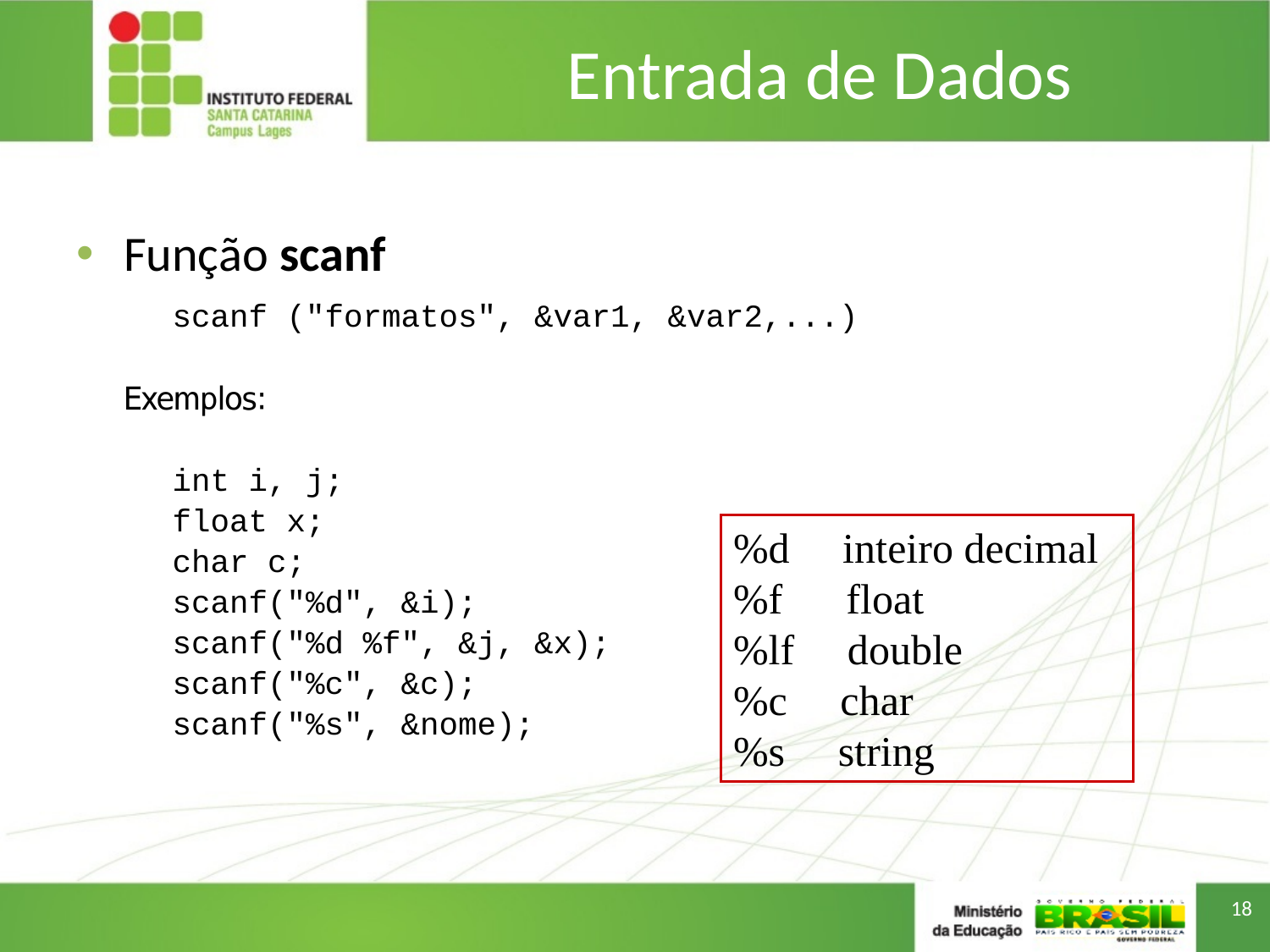

# Entrada de Dados
Função scanf
	scanf ("formatos", &var1, &var2,...)

Exemplos:

	int i, j;
	float x;
	char c;
	scanf("%d", &i);
	scanf("%d %f", &j, &x);
	scanf("%c", &c);
	scanf("%s", &nome);
%d     inteiro decimal
%f      float
%lf     double
%c     char
%s     string
18